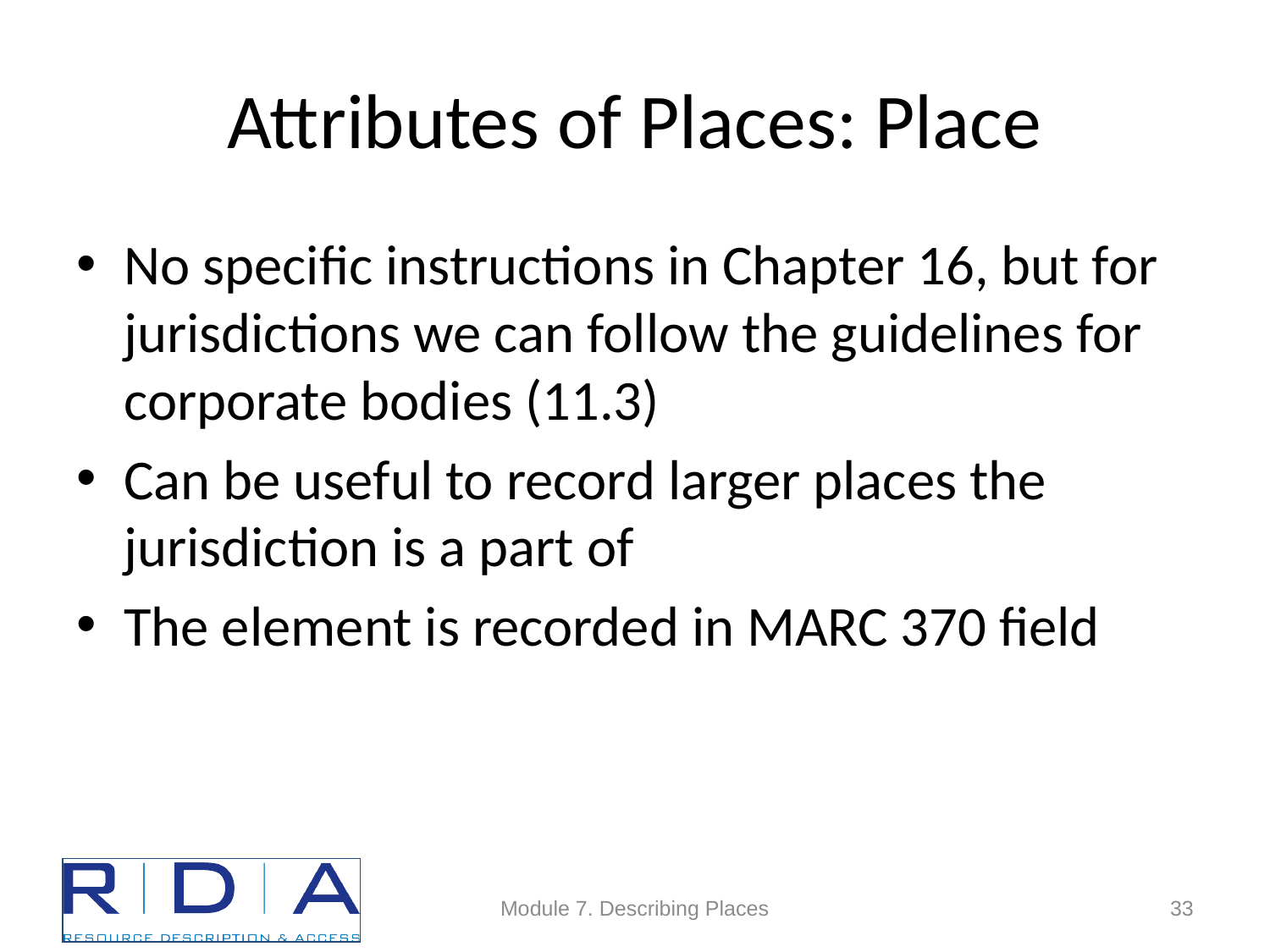

# Attributes of Places: Place
No specific instructions in Chapter 16, but for jurisdictions we can follow the guidelines for corporate bodies (11.3)
Can be useful to record larger places the jurisdiction is a part of
The element is recorded in MARC 370 field
Module 7. Describing Places
33